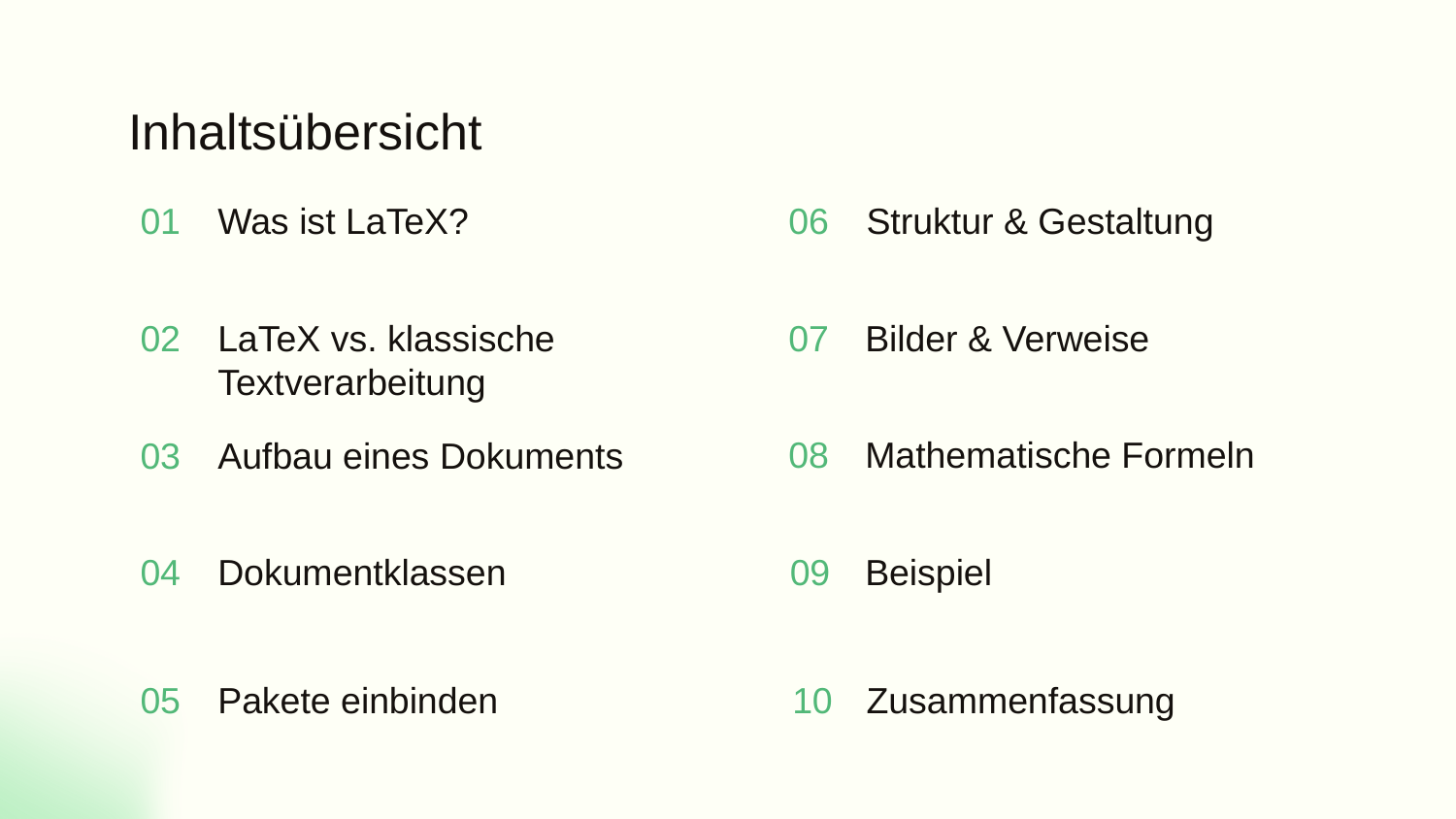

Inhaltsübersicht
06
Struktur & Gestaltung
# 01
Was ist LaTeX?
07
Bilder & Verweise
02
LaTeX vs. klassische Textverarbeitung
08
Mathematische Formeln
Aufbau eines Dokuments
03
Dokumentklassen
09
Beispiel
04
Pakete einbinden
10
Zusammenfassung
05